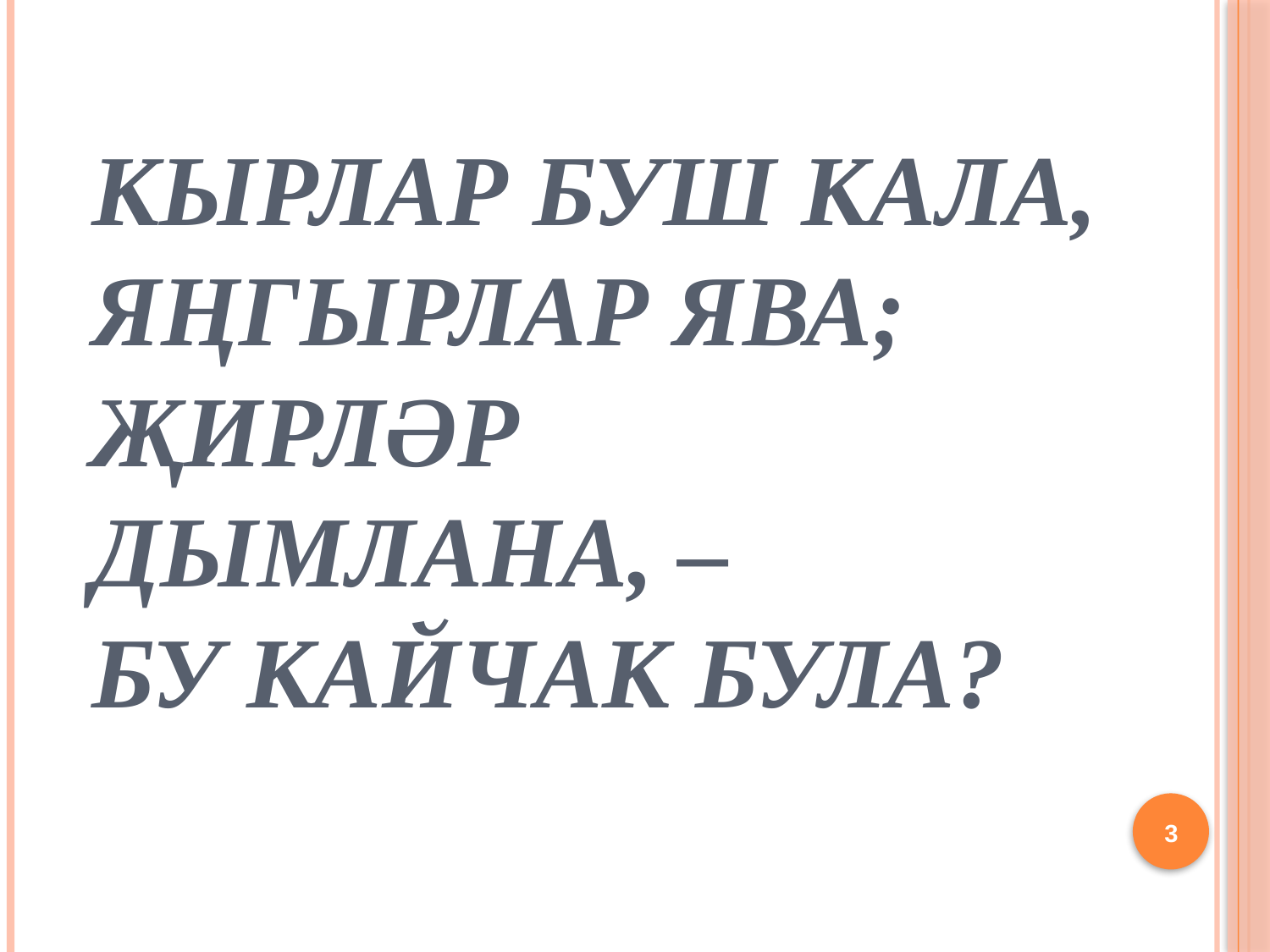

# Кырлар буш кала, Яңгырлар ява; Җирләр дымлана, – Бу кайчак була?
3